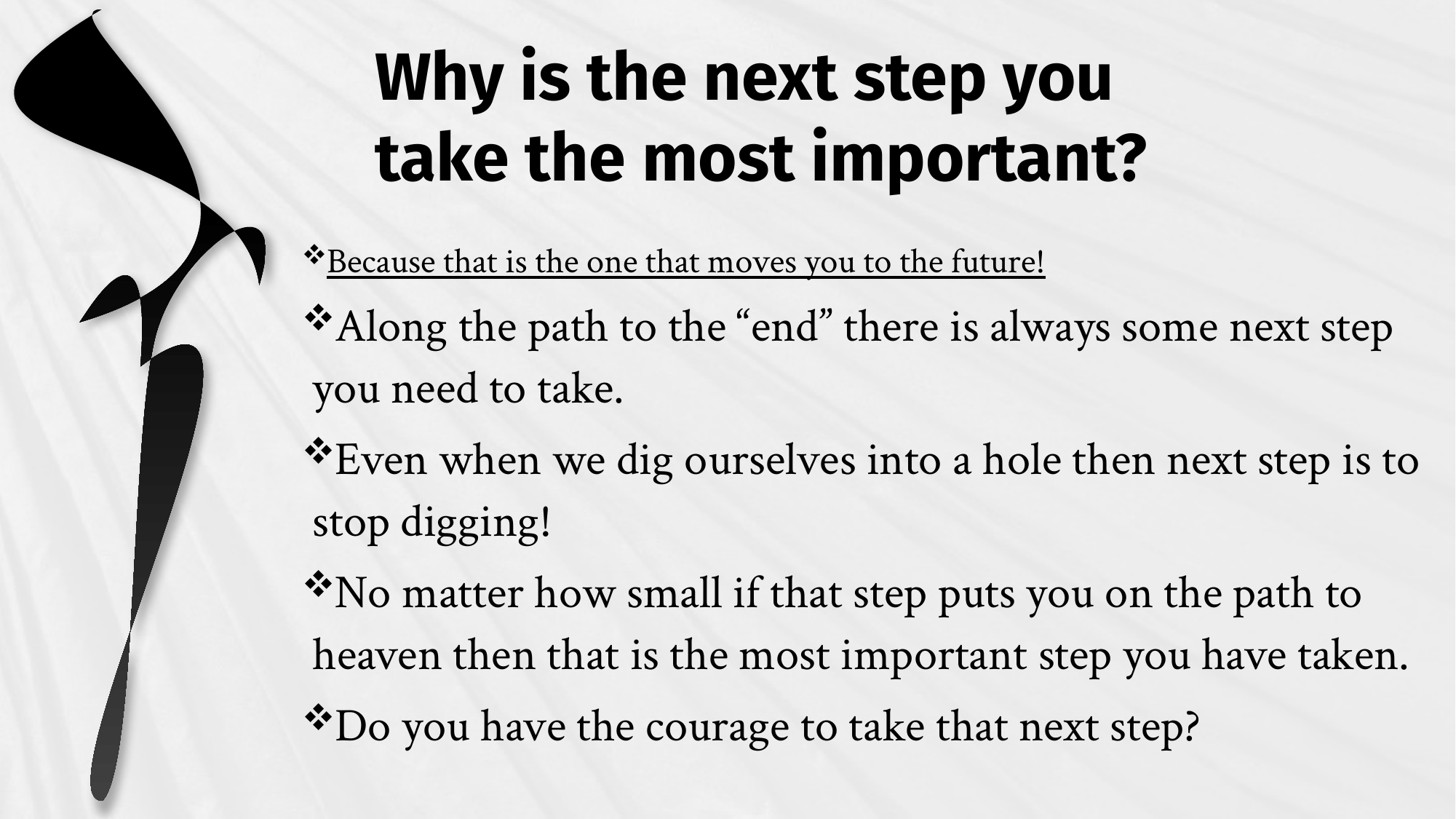

# Why is the next step you take the most important?
Because that is the one that moves you to the future!
Along the path to the “end” there is always some next step you need to take.
Even when we dig ourselves into a hole then next step is to stop digging!
No matter how small if that step puts you on the path to heaven then that is the most important step you have taken.
Do you have the courage to take that next step?